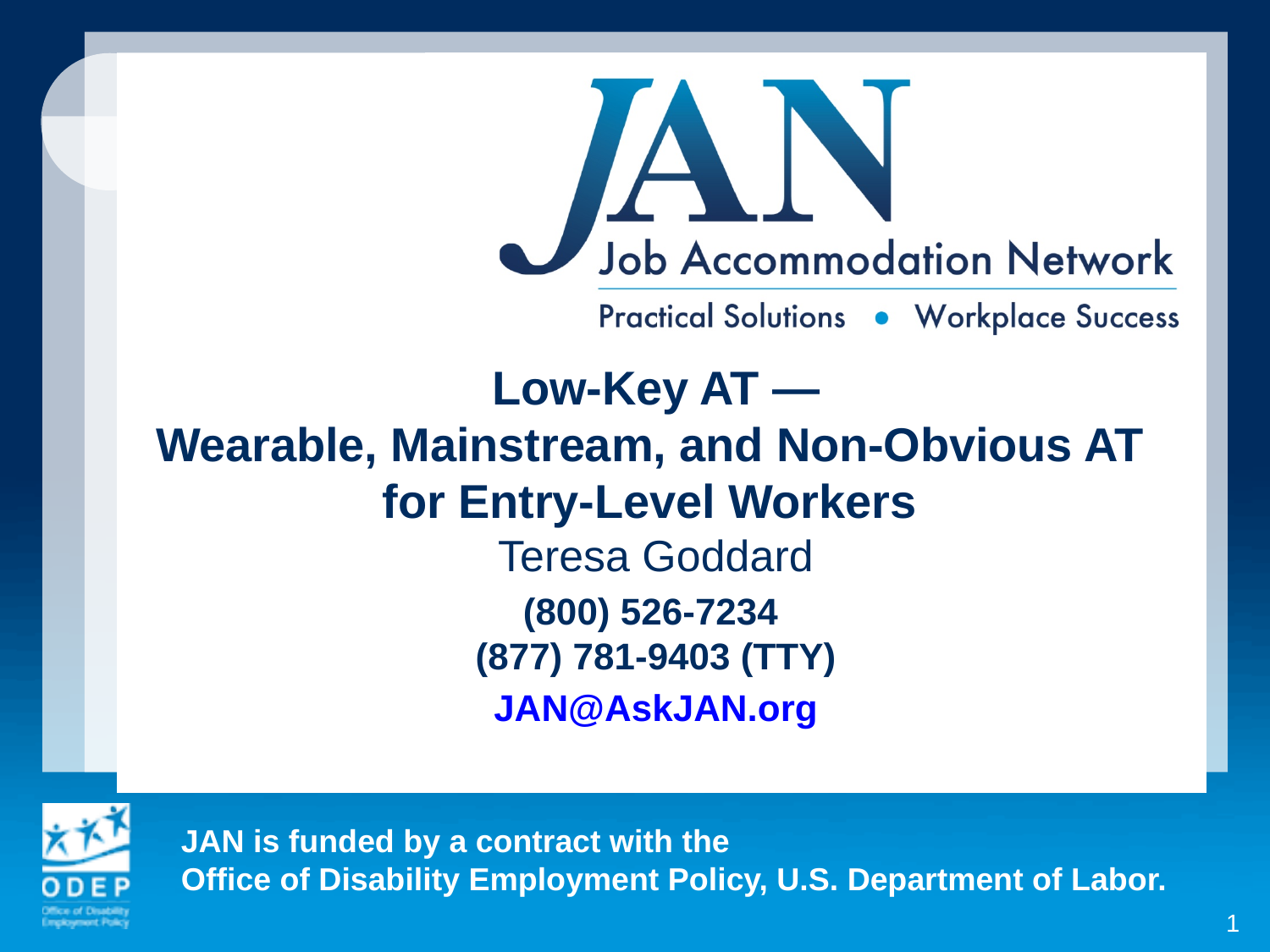

Low-Key AT —
Wearable, Mainstream, and Non-Obvious AT
for Entry-Level Workers
Teresa Goddard
(800) 526-7234
(877) 781-9403 (TTY)
JAN@AskJAN.org
1